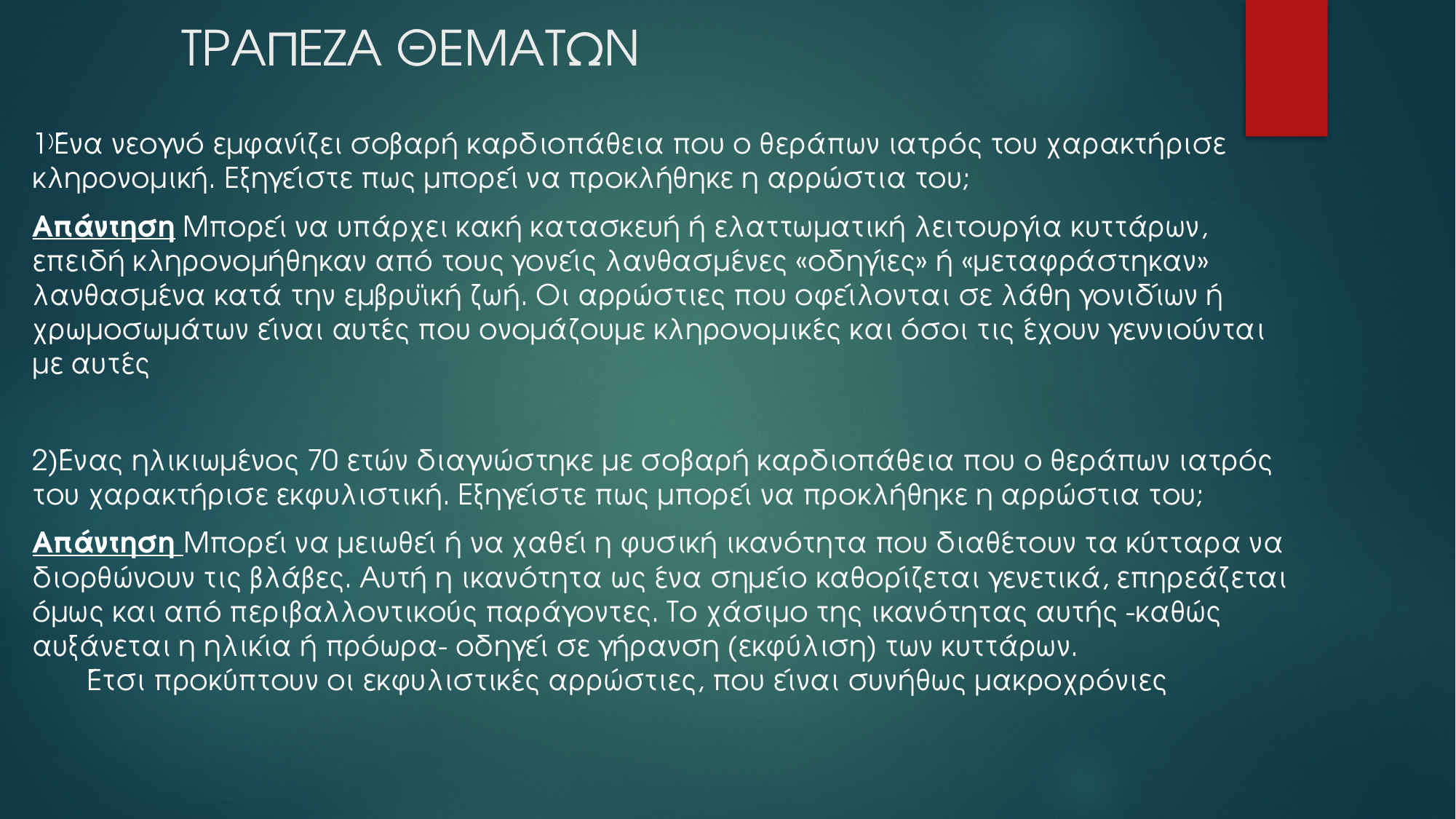

# ΤΡΑΠΕΖΑ ΘΕΜΑΤΩΝ
1)Ένα νεογνό εμφανίζει σοβαρή καρδιοπάθεια που ο θεράπων ιατρός του χαρακτήρισε κληρονομική. Εξηγείστε πως μπορεί να προκλήθηκε η αρρώστια του;
Απάντηση Μπορεί να υπάρχει κακή κατασκευή ή ελαττωματική λειτουργία κυττάρων, επειδή κληρονομήθηκαν από τους γονείς λανθασμένες «οδηγίες» ή «μεταφράστηκαν» λανθασμένα κατά την εμβρυϊκή ζωή. Οι αρρώστιες που οφείλονται σε λάθη γονιδίων ή χρωμοσωμάτων είναι αυτές που ονομάζουμε κληρονομικές και όσοι τις έχουν γεννιούνται με αυτές

2)Ένας ηλικιωμένος 70 ετών διαγνώστηκε με σοβαρή καρδιοπάθεια που ο θεράπων ιατρός του χαρακτήρισε εκφυλιστική. Εξηγείστε πως μπορεί να προκλήθηκε η αρρώστια του;
Απάντηση Μπορεί να μειωθεί ή να χαθεί η φυσική ικανότητα που διαθέτουν τα κύτταρα να διορθώνουν τις βλάβες. Αυτή η ικανότητα ως ένα σημείο καθορίζεται γενετικά, επηρεάζεται όμως και από περιβαλλοντικούς παράγοντες. Το χάσιμο της ικανότητας αυτής -καθώς αυξάνεται η ηλικία ή πρόωρα- οδηγεί σε γήρανση (εκφύλιση) των κυττάρων.                                    Έτσι προκύπτουν οι εκφυλιστικές αρρώστιες, που είναι συνήθως μακροχρόνιες